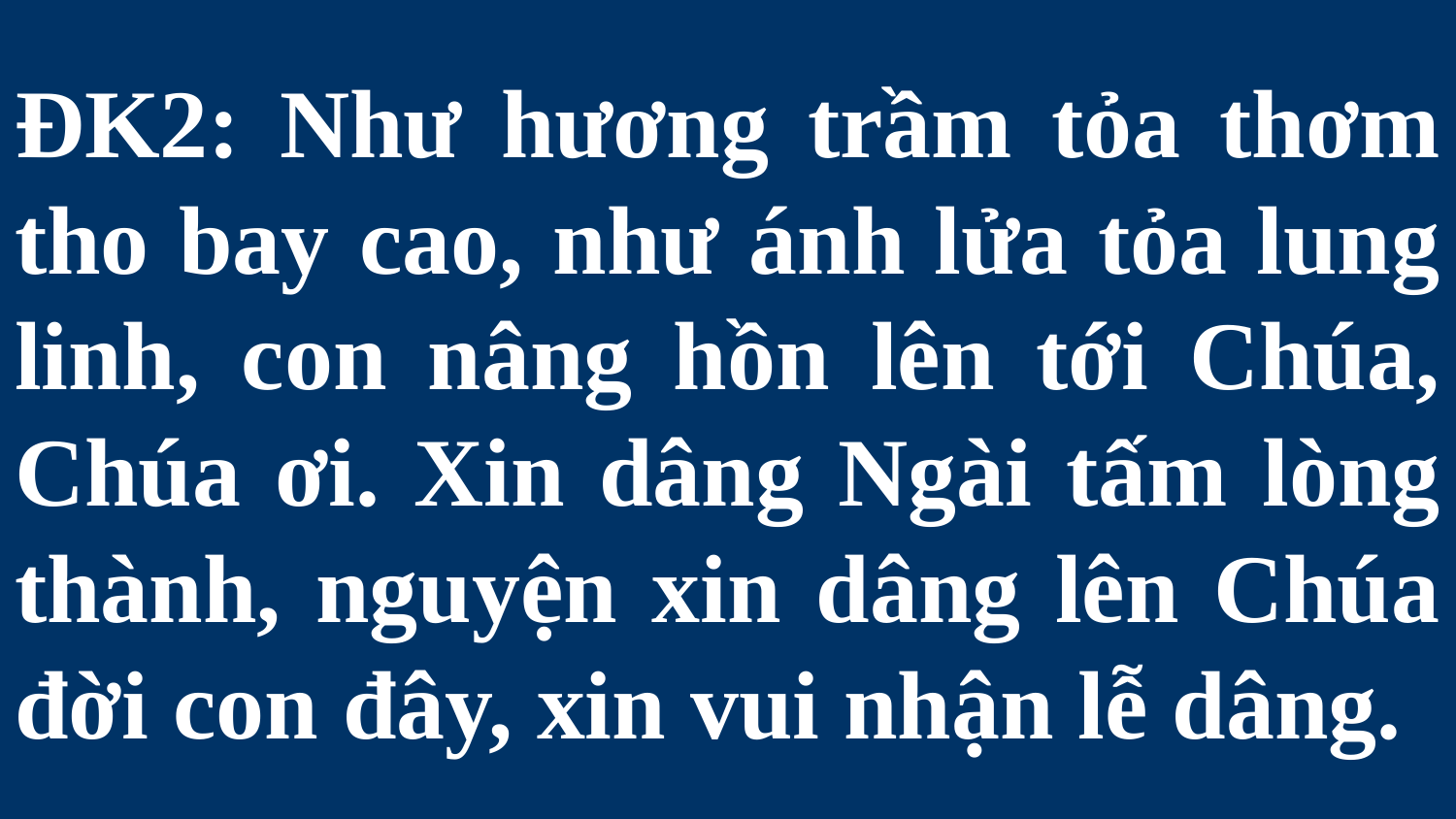

# ĐK2: Như hương trầm tỏa thơm tho bay cao, như ánh lửa tỏa lung linh, con nâng hồn lên tới Chúa, Chúa ơi. Xin dâng Ngài tấm lòng thành, nguyện xin dâng lên Chúa đời con đây, xin vui nhận lễ dâng.